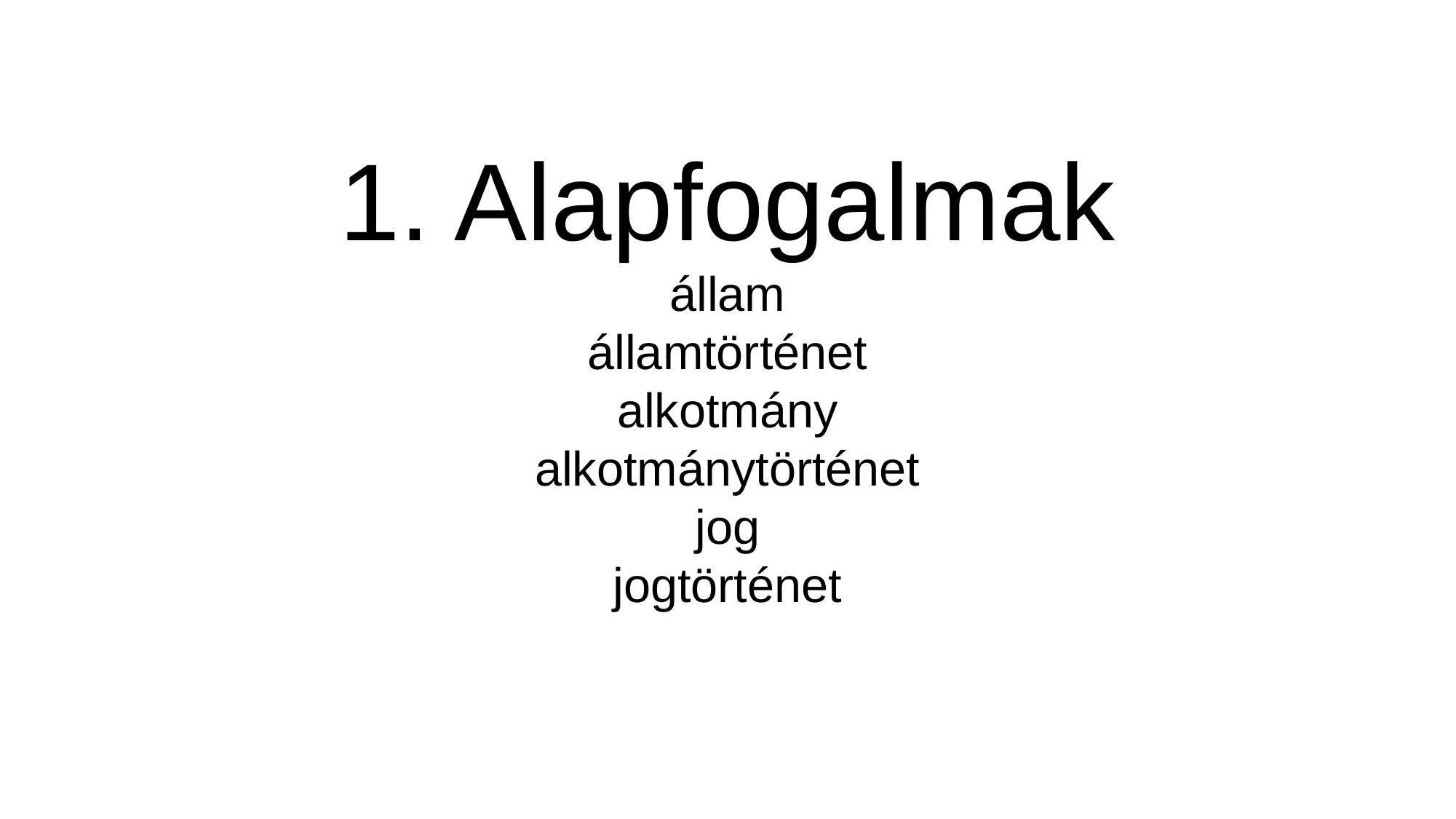

# 1. Alapfogalmak állam államtörténet alkotmány alkotmánytörténet jog jogtörténet